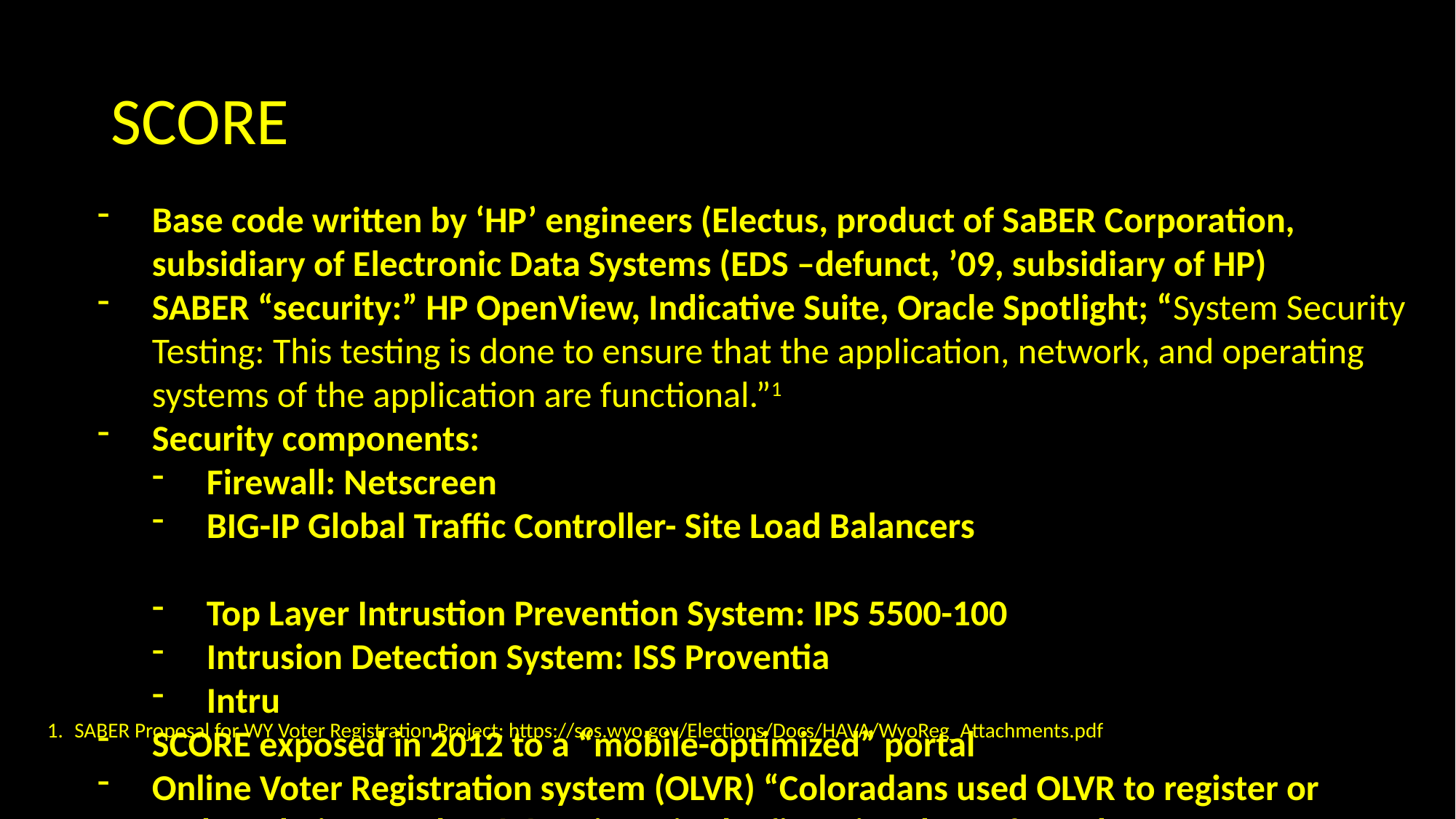

SCORE
Base code written by ‘HP’ engineers (Electus, product of SaBER Corporation, subsidiary of Electronic Data Systems (EDS –defunct, ’09, subsidiary of HP)
SABER “security:” HP OpenView, Indicative Suite, Oracle Spotlight; “System Security Testing: This testing is done to ensure that the application, network, and operating systems of the application are functional.”1
Security components:
Firewall: Netscreen
BIG-IP Global Traffic Controller- Site Load Balancers

Top Layer Intrustion Prevention System: IPS 5500-100
Intrusion Detection System: ISS Proventia
Intru
SCORE exposed in 2012 to a “mobile-optimized” portal
Online Voter Registration system (OLVR) “Coloradans used OLVR to register or update their record 116,621 times in the first nine days of October 2012…In comparison, the Colorado state portal receives approximately 225k visits/month”1
1

SABER Proposal for WY Voter Registration Project; https://sos.wyo.gov/Elections/Docs/HAVA/WyoReg_Attachments.pdf